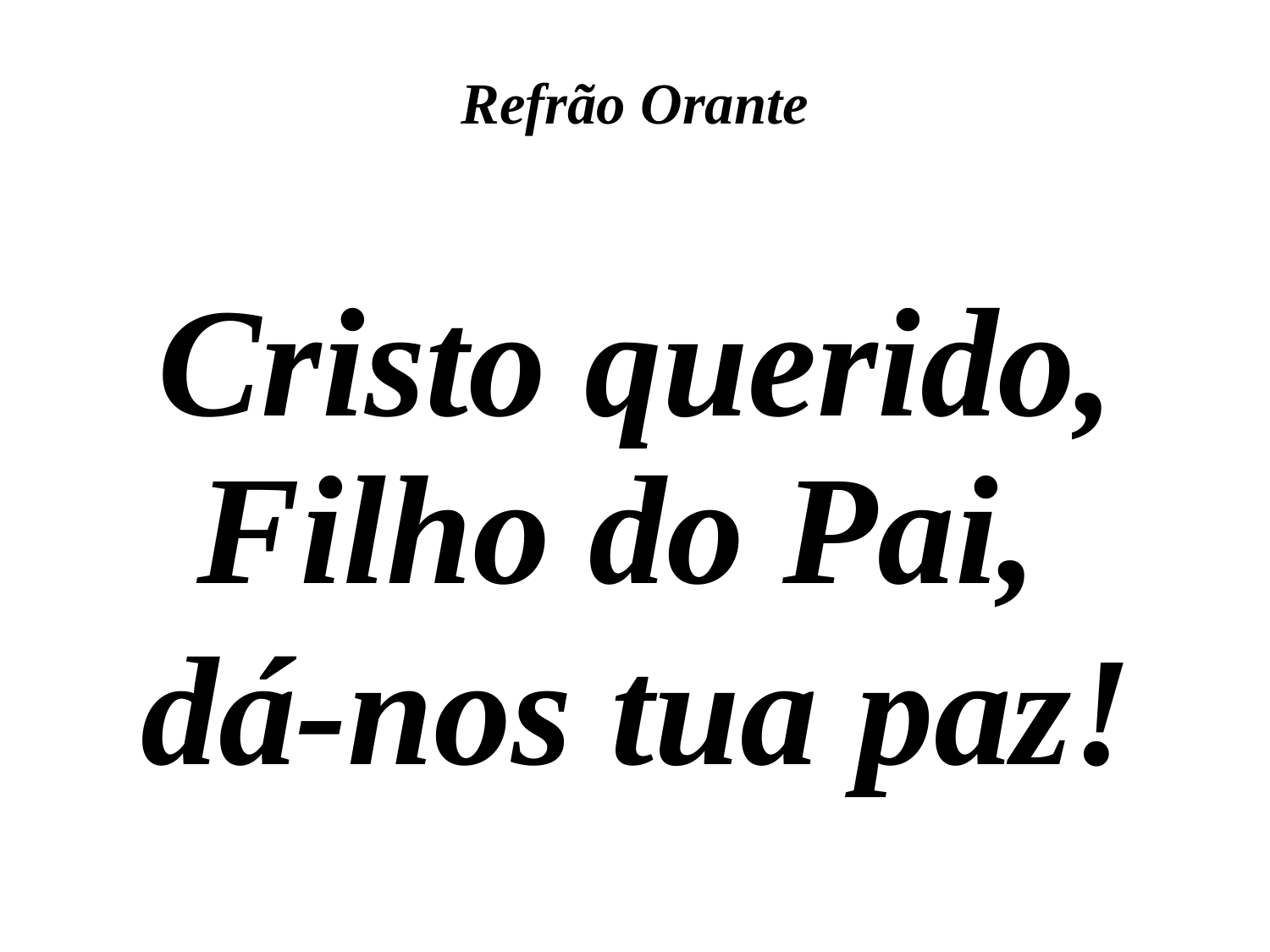

# Refrão Orante
Cristo querido, Filho do Pai,
dá-nos tua paz!